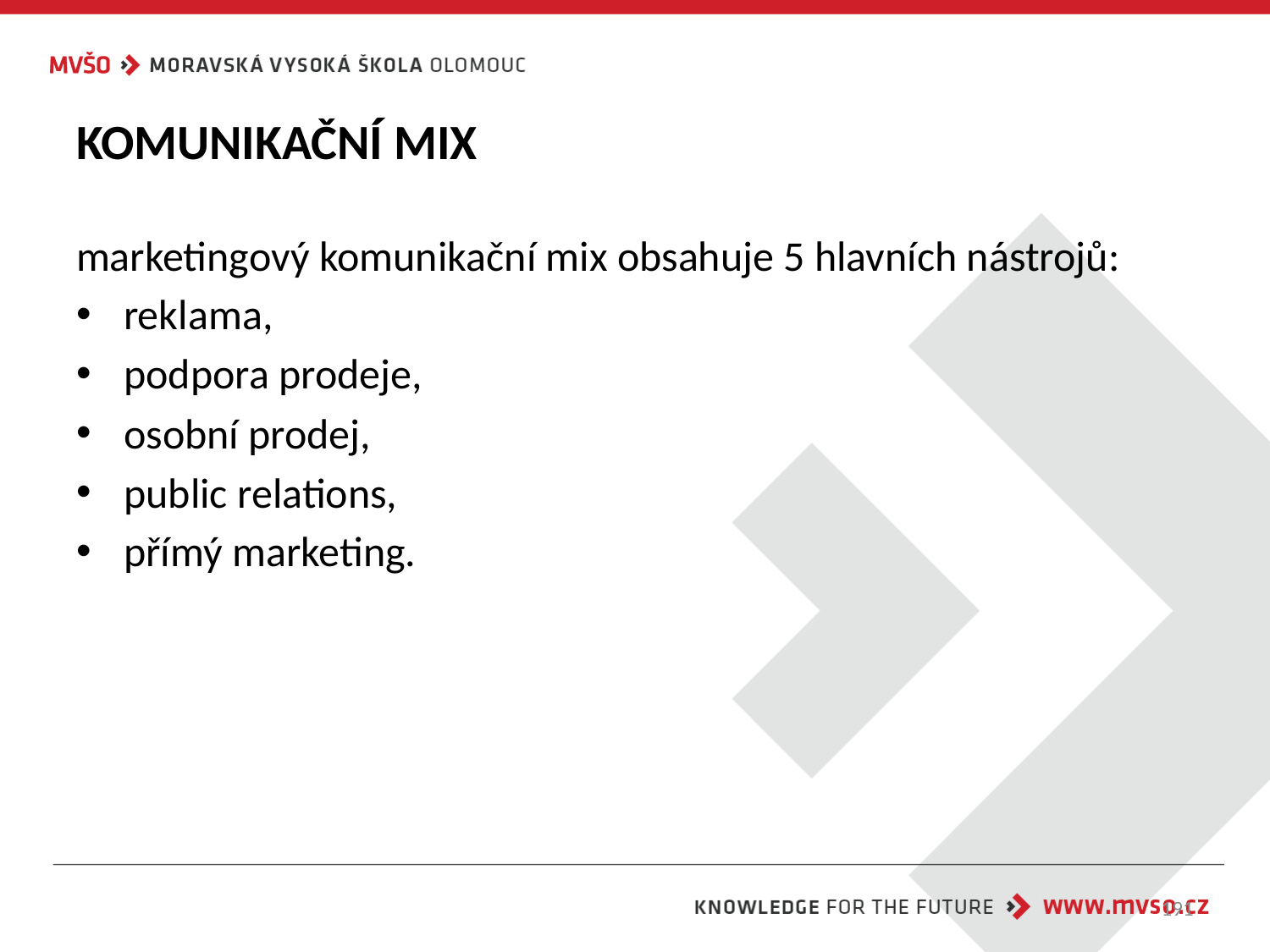

# KOMUNIKAČNÍ MIX
marketingový komunikační mix obsahuje 5 hlavních nástrojů:
reklama,
podpora prodeje,
osobní prodej,
public relations,
přímý marketing.

191